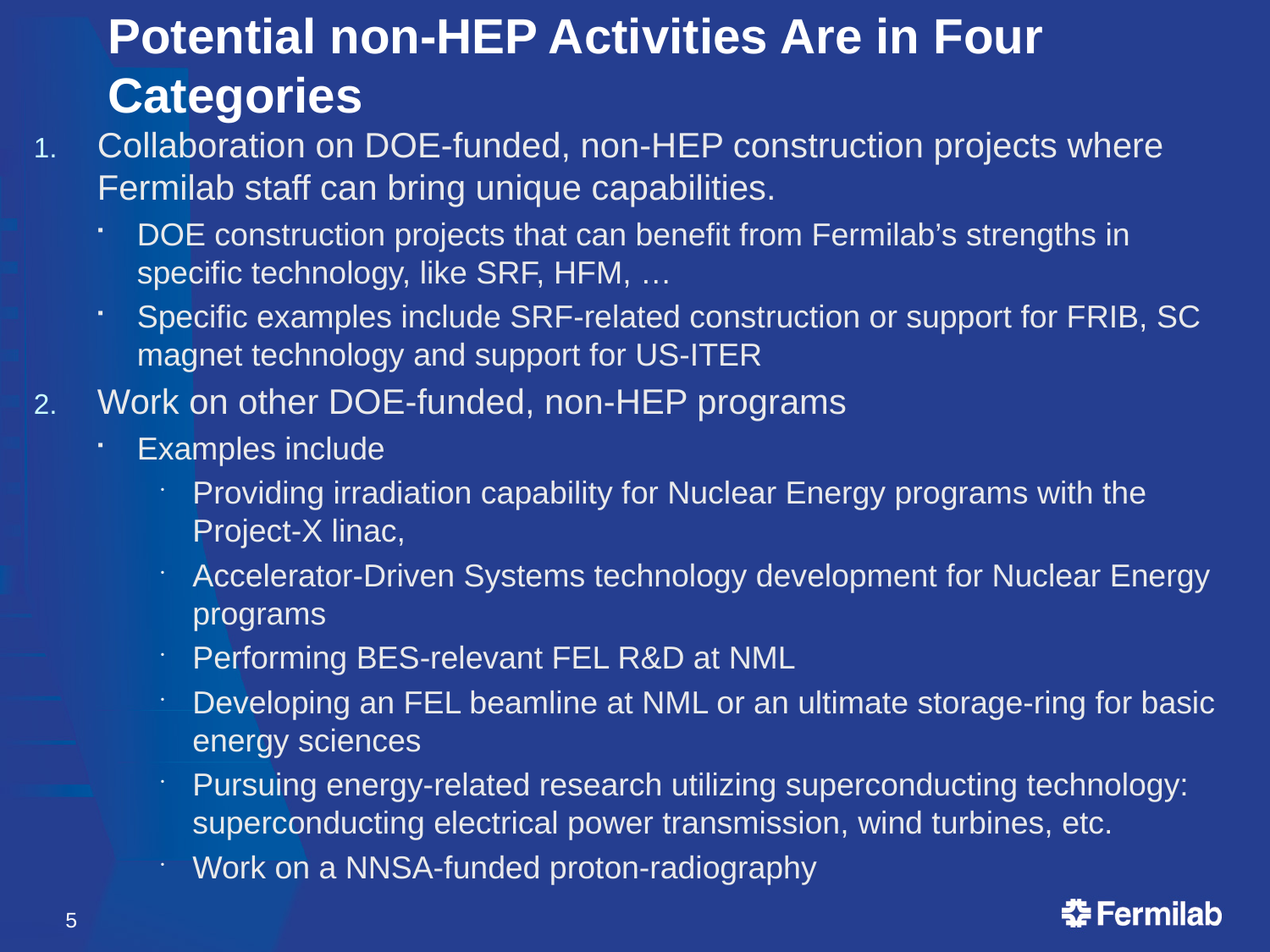

# Potential non-HEP Activities Are in Four Categories
Collaboration on DOE-funded, non-HEP construction projects where Fermilab staff can bring unique capabilities.
DOE construction projects that can benefit from Fermilab’s strengths in specific technology, like SRF, HFM, …
Specific examples include SRF-related construction or support for FRIB, SC magnet technology and support for US-ITER
Work on other DOE-funded, non-HEP programs
Examples include
Providing irradiation capability for Nuclear Energy programs with the Project-X linac,
Accelerator-Driven Systems technology development for Nuclear Energy programs
Performing BES-relevant FEL R&D at NML
Developing an FEL beamline at NML or an ultimate storage-ring for basic energy sciences
Pursuing energy-related research utilizing superconducting technology: superconducting electrical power transmission, wind turbines, etc.
Work on a NNSA-funded proton-radiography

5